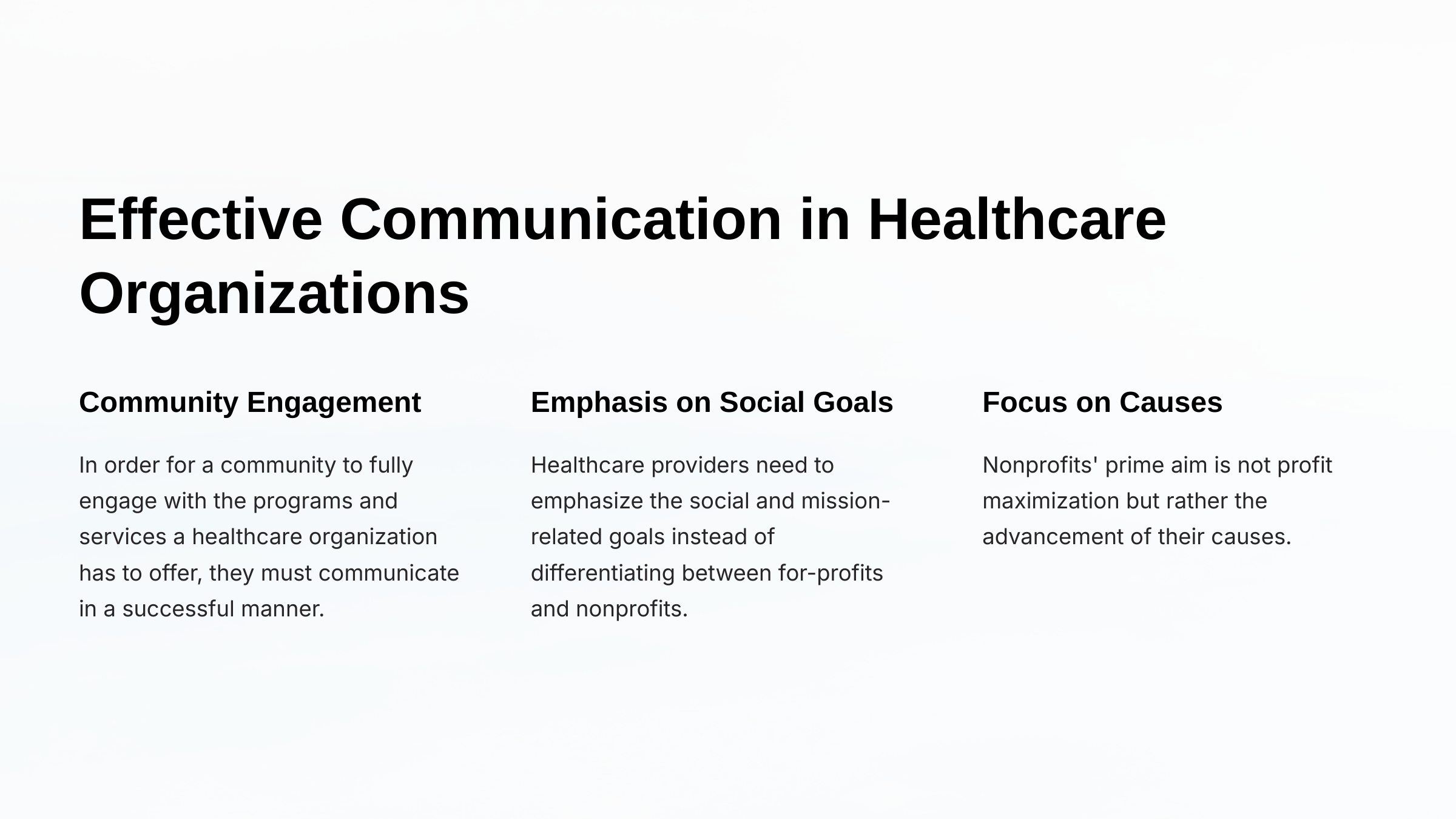

Effective Communication in Healthcare Organizations
Community Engagement
Emphasis on Social Goals
Focus on Causes
In order for a community to fully engage with the programs and services a healthcare organization has to offer, they must communicate in a successful manner.
Healthcare providers need to emphasize the social and mission-related goals instead of differentiating between for-profits and nonprofits.
Nonprofits' prime aim is not profit maximization but rather the advancement of their causes.